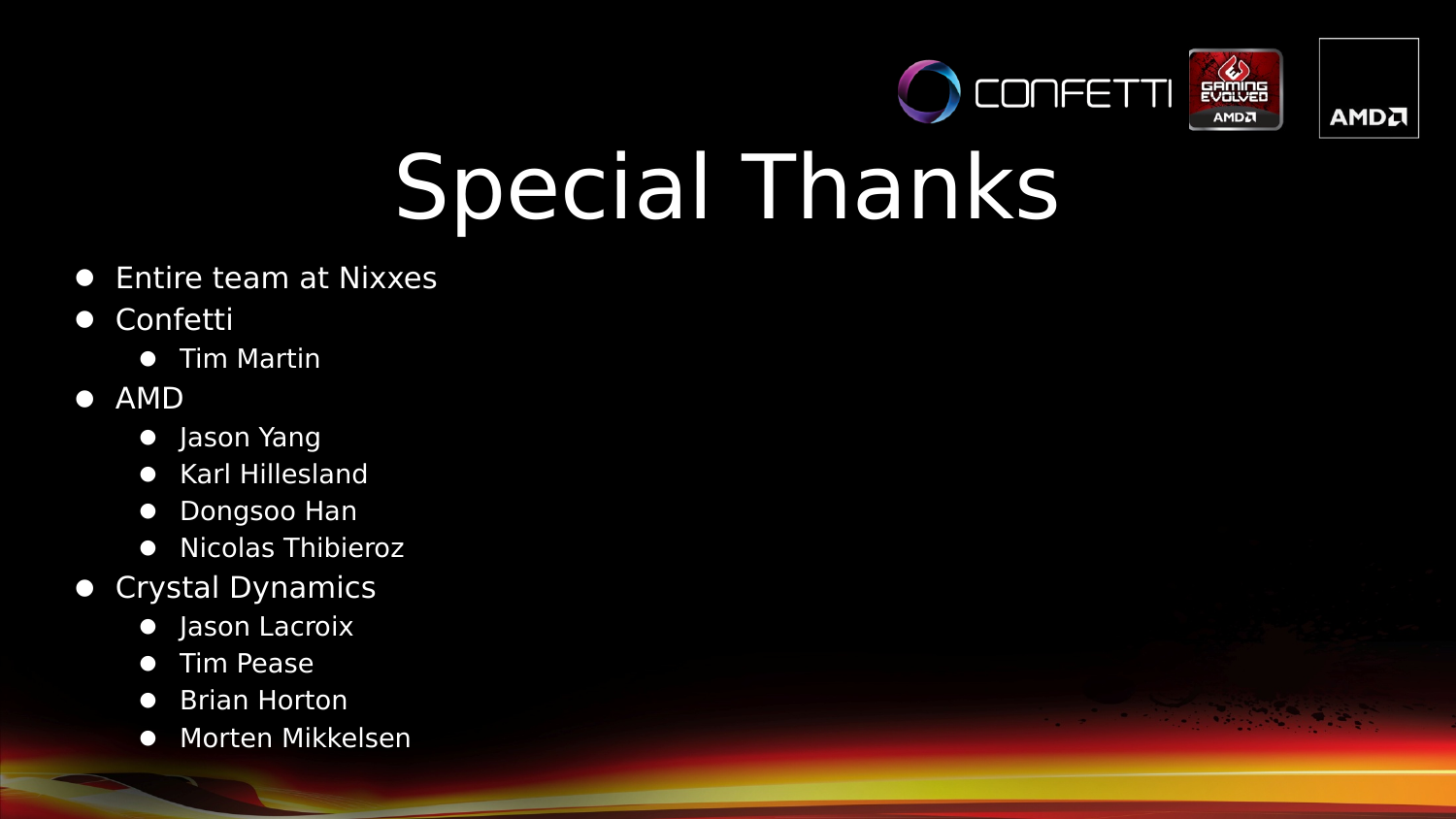

Special Thanks
Entire team at Nixxes
Confetti
Tim Martin
AMD
Jason Yang
Karl Hillesland
Dongsoo Han
Nicolas Thibieroz
Crystal Dynamics
Jason Lacroix
Tim Pease
Brian Horton
Morten Mikkelsen